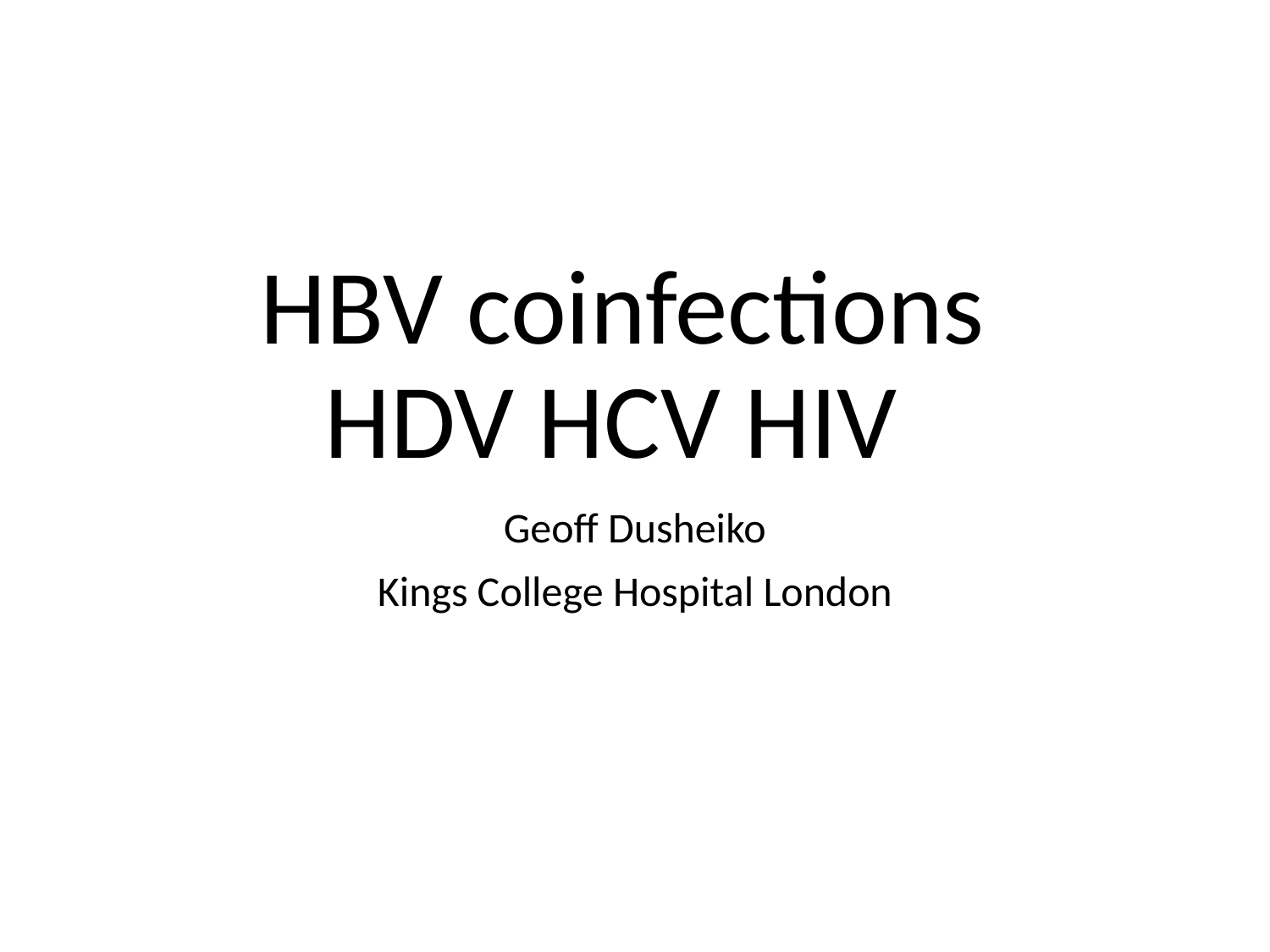

# HBV coinfections HDV HCV HIV
Geoff Dusheiko
Kings College Hospital London